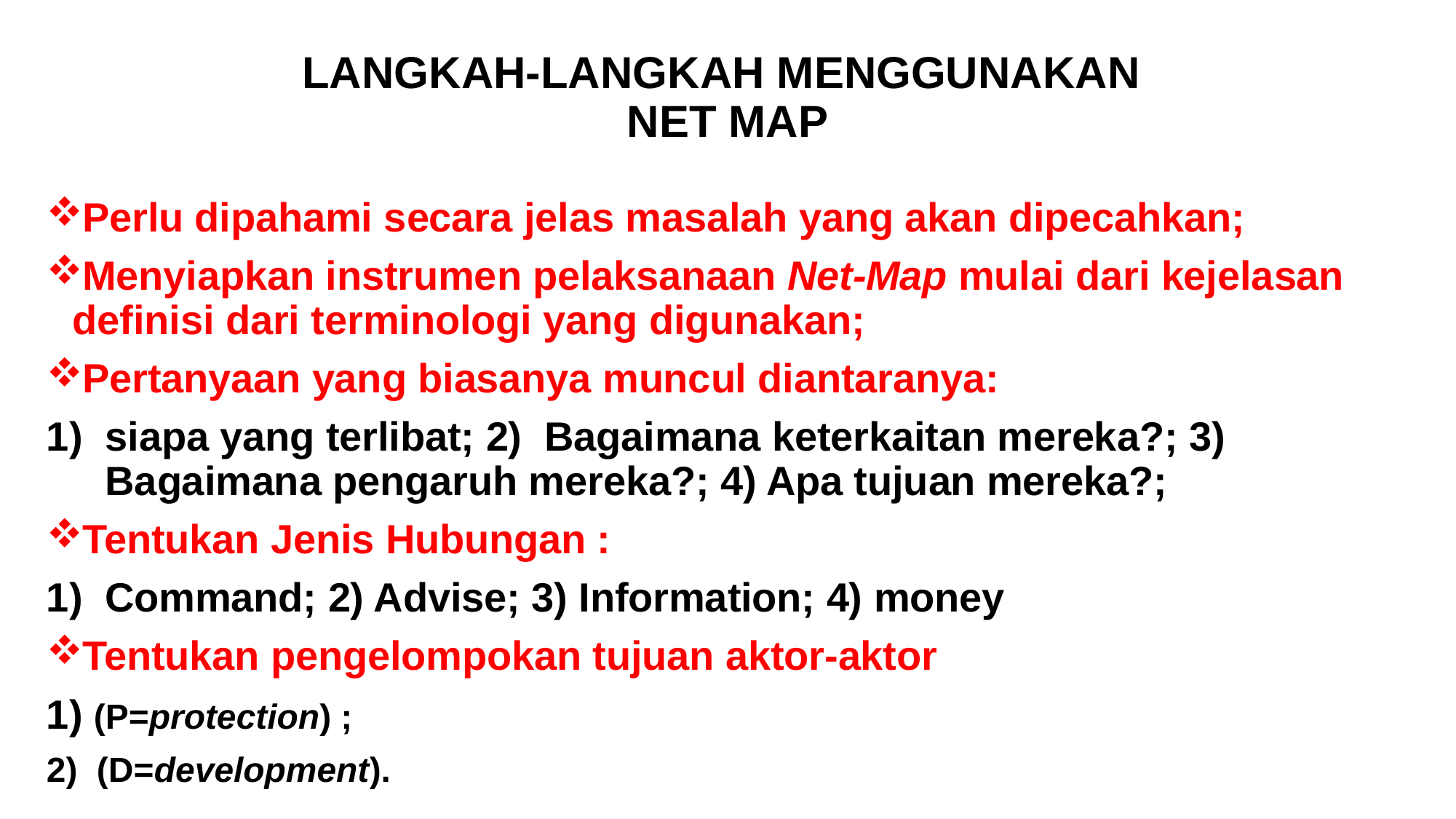

# LANGKAH-LANGKAH MENGGUNAKAN NET MAP
Perlu dipahami secara jelas masalah yang akan dipecahkan;
Menyiapkan instrumen pelaksanaan Net-Map mulai dari kejelasan definisi dari terminologi yang digunakan;
Pertanyaan yang biasanya muncul diantaranya:
siapa yang terlibat; 2)  Bagaimana keterkaitan mereka?; 3) Bagaimana pengaruh mereka?; 4) Apa tujuan mereka?;
Tentukan Jenis Hubungan :
Command; 2) Advise; 3) Information; 4) money
Tentukan pengelompokan tujuan aktor-aktor
1) (P=protection) ;
2)  (D=development).